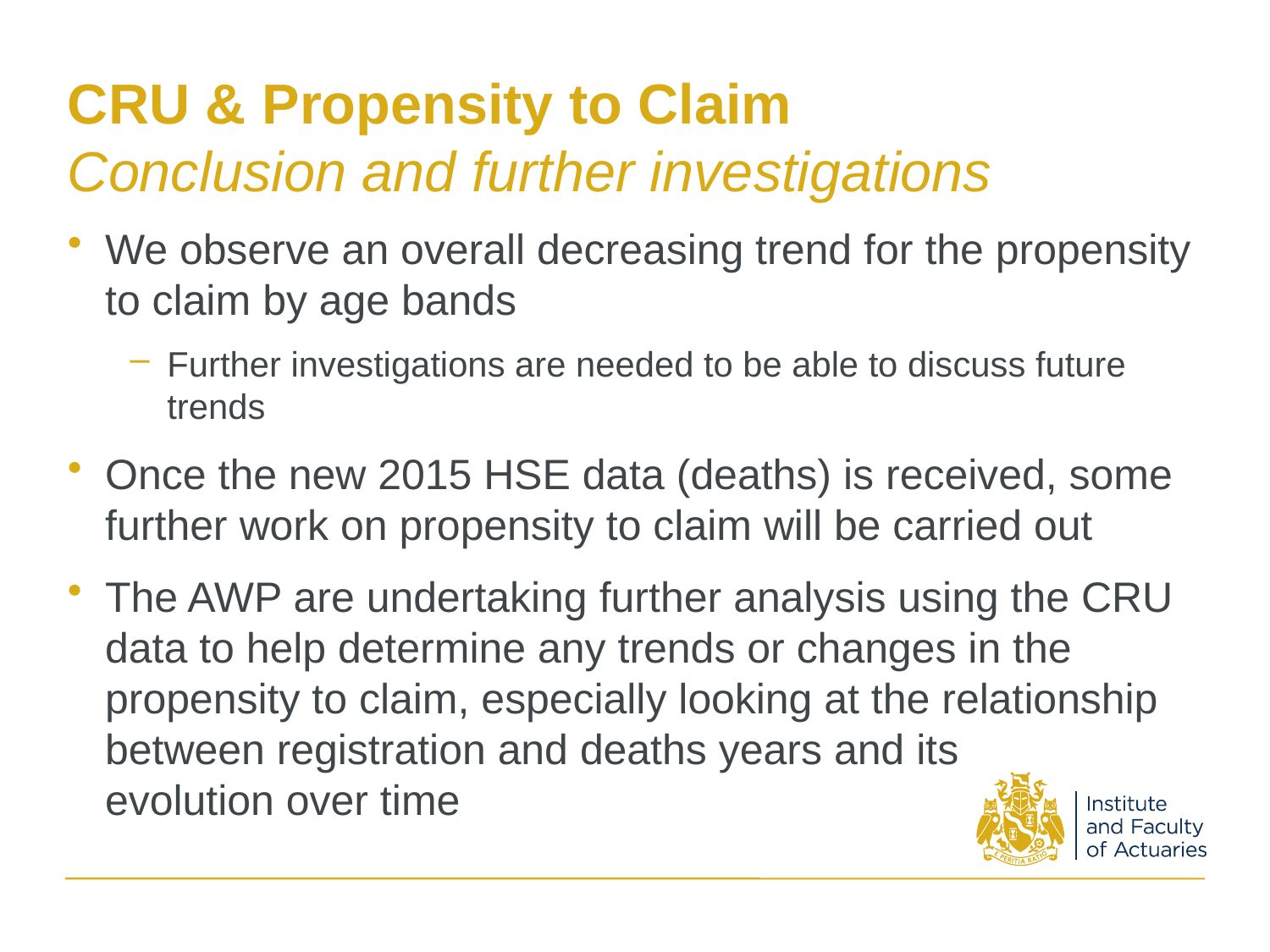

# CRU & Propensity to Claim Conclusion and further investigations
We observe an overall decreasing trend for the propensity to claim by age bands
Further investigations are needed to be able to discuss future trends
Once the new 2015 HSE data (deaths) is received, some further work on propensity to claim will be carried out
The AWP are undertaking further analysis using the CRU data to help determine any trends or changes in the propensity to claim, especially looking at the relationship between registration and deaths years and its
evolution over time